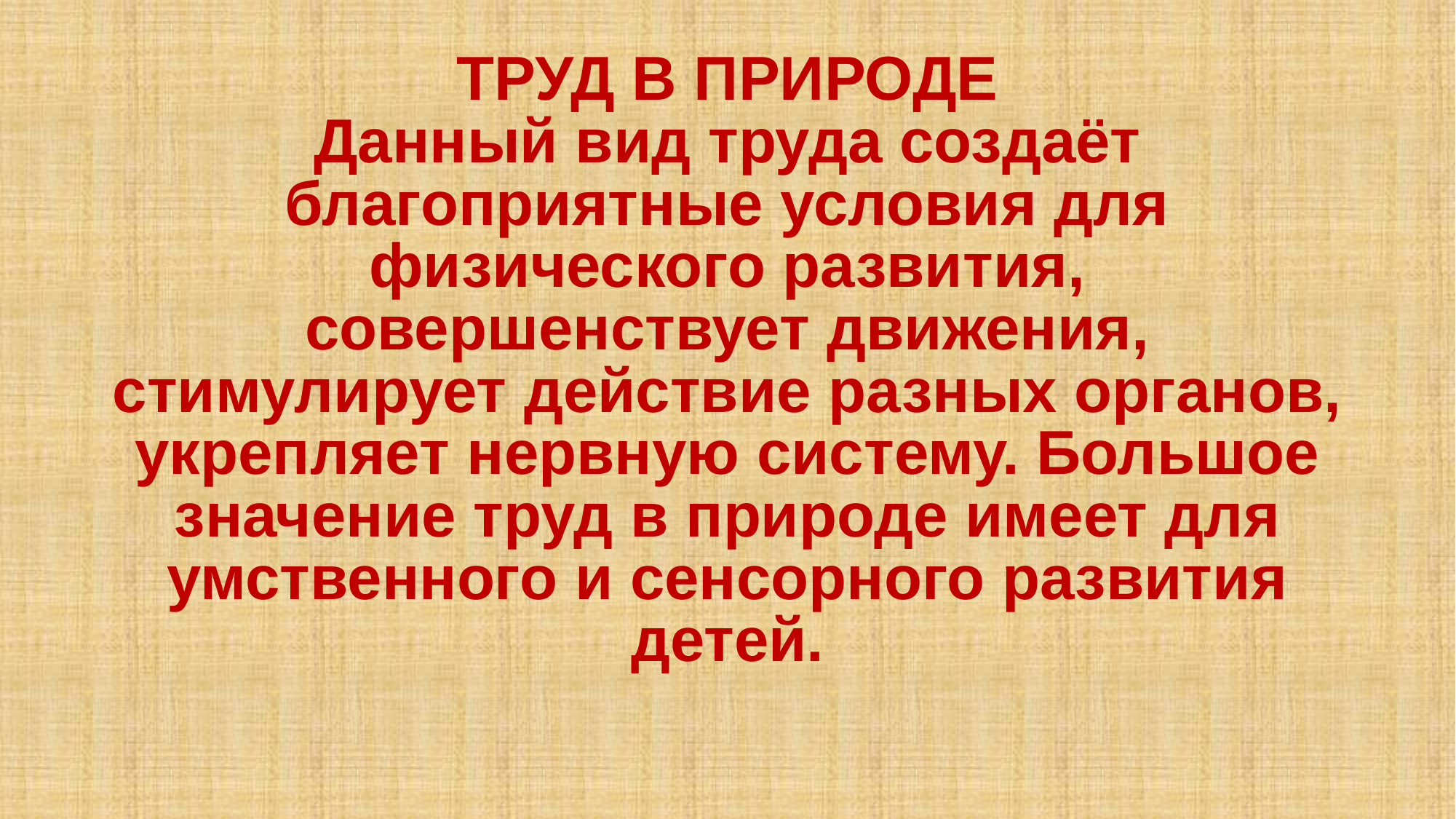

# ТРУД В ПРИРОДЕ Данный вид труда создаёт благоприятные условия для физического развития, совершенствует движения, стимулирует действие разных органов, укрепляет нервную систему. Большое значение труд в природе имеет для умственного и сенсорного развития детей.